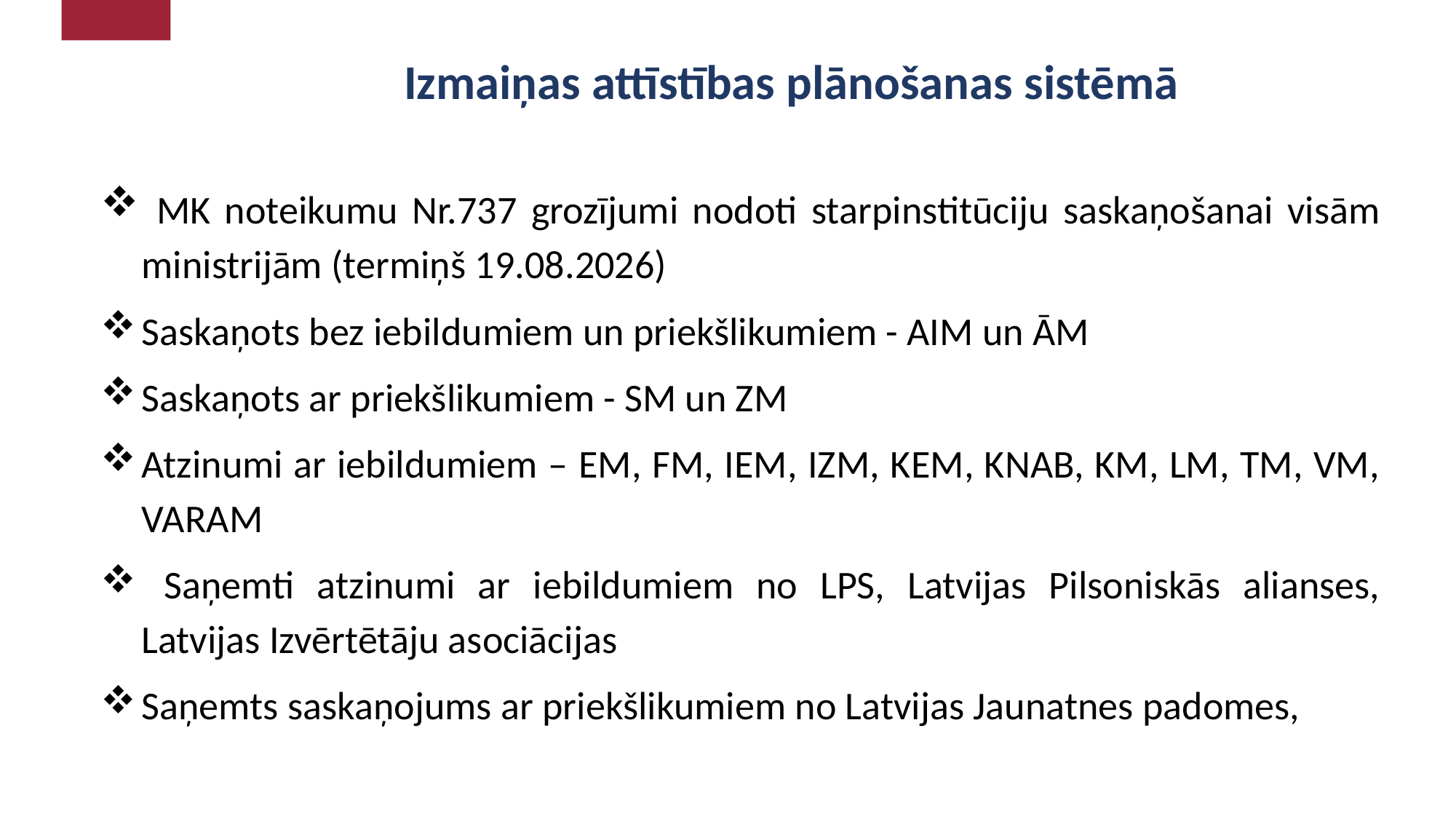

Izmaiņas attīstības plānošanas sistēmā
 MK noteikumu Nr.737 grozījumi nodoti starpinstitūciju saskaņošanai visām ministrijām (termiņš 19.08.2026)
Saskaņots bez iebildumiem un priekšlikumiem - AIM un ĀM
Saskaņots ar priekšlikumiem - SM un ZM
Atzinumi ar iebildumiem – EM, FM, IEM, IZM, KEM, KNAB, KM, LM, TM, VM, VARAM
 Saņemti atzinumi ar iebildumiem no LPS, Latvijas Pilsoniskās alianses, Latvijas Izvērtētāju asociācijas
Saņemts saskaņojums ar priekšlikumiem no Latvijas Jaunatnes padomes,